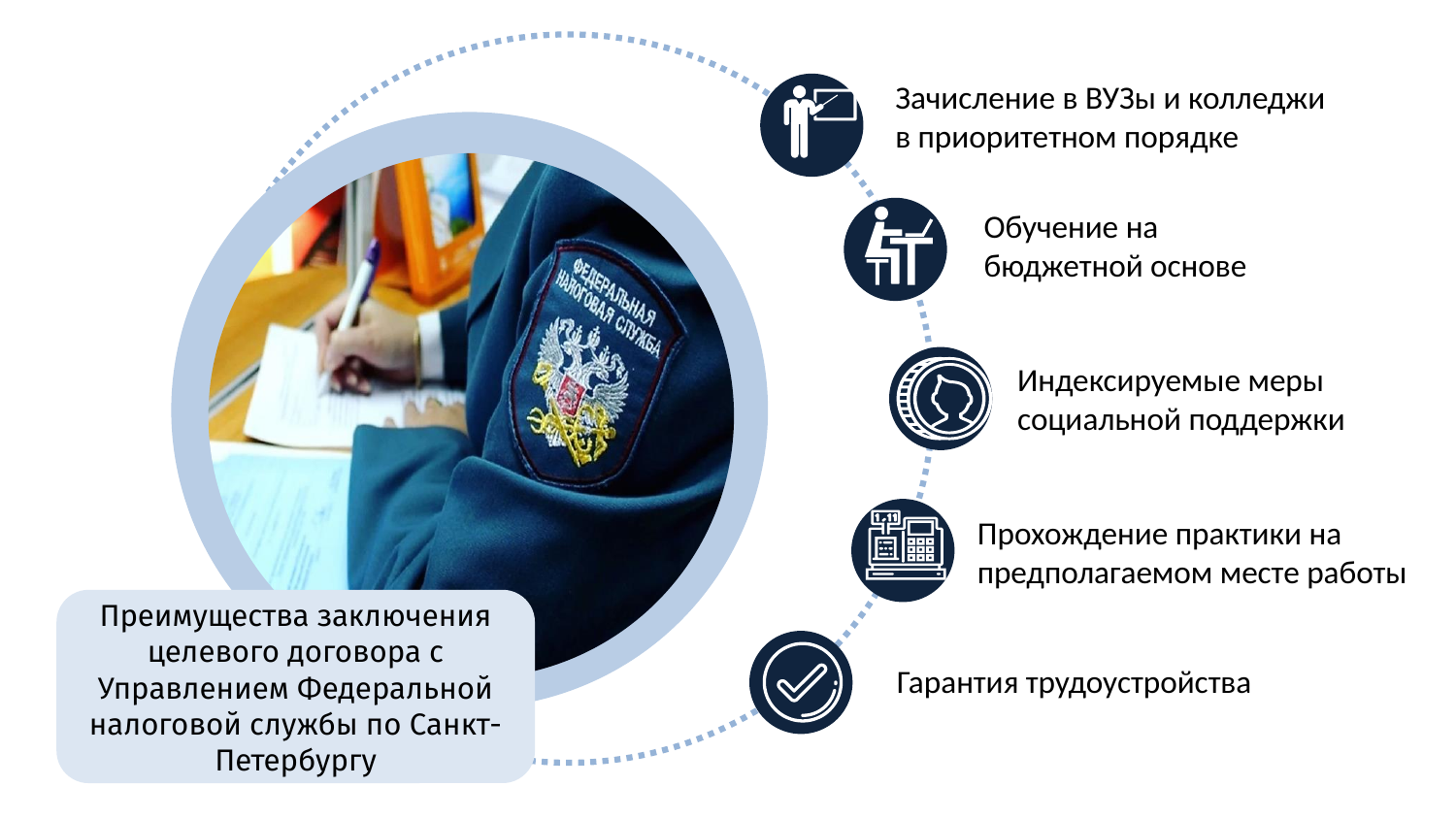

Зачисление в ВУЗы и колледжи в приоритетном порядке

Обучение на бюджетной основе

Индексируемые меры социальной поддержки

Прохождение практики на предполагаемом месте работы

Преимущества заключения целевого договора с Управлением Федеральной налоговой службы по Санкт-Петербургу

Гарантия трудоустройства